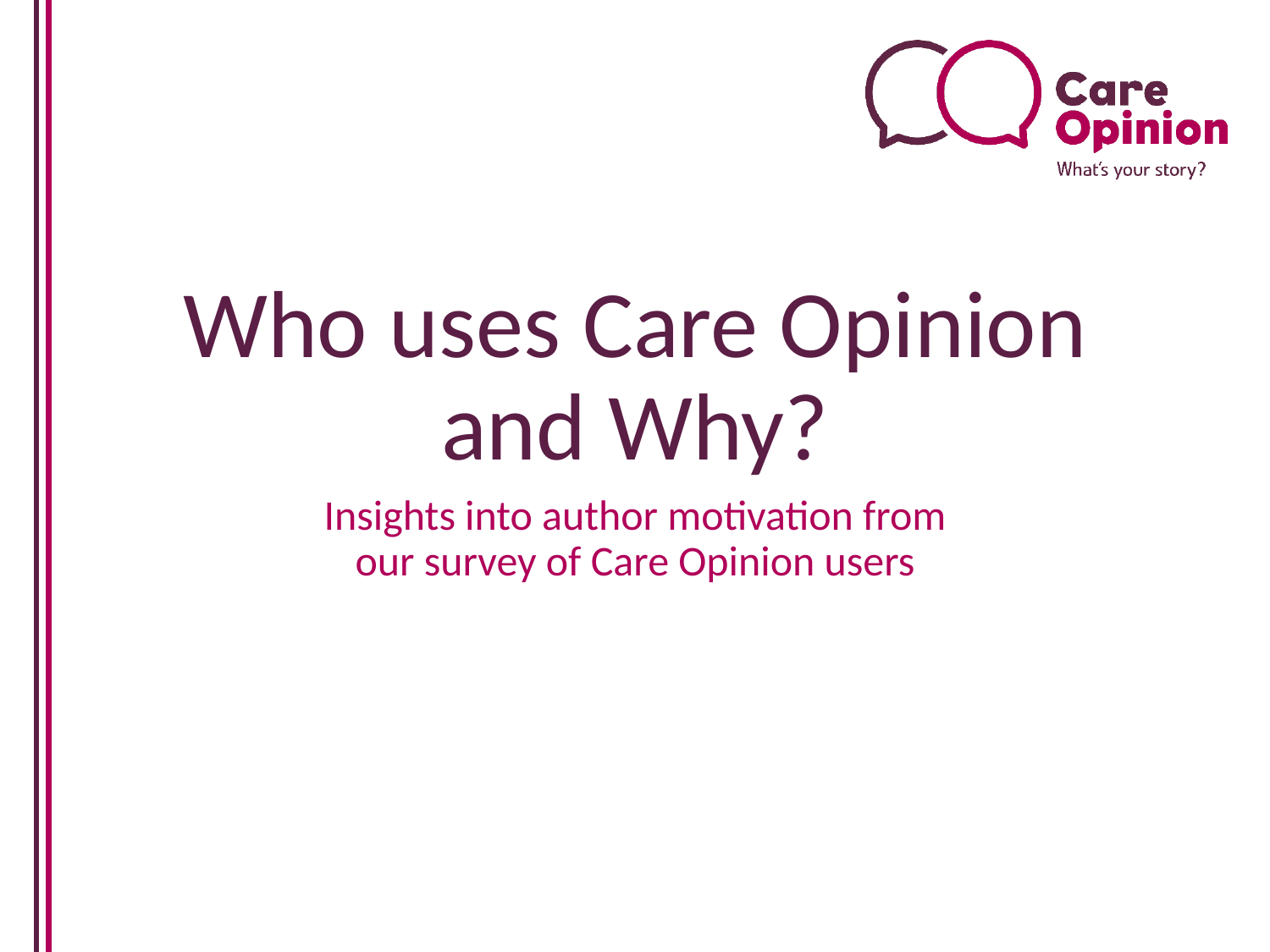

# Who uses Care Opinion and Why?
Insights into author motivation from our survey of Care Opinion users